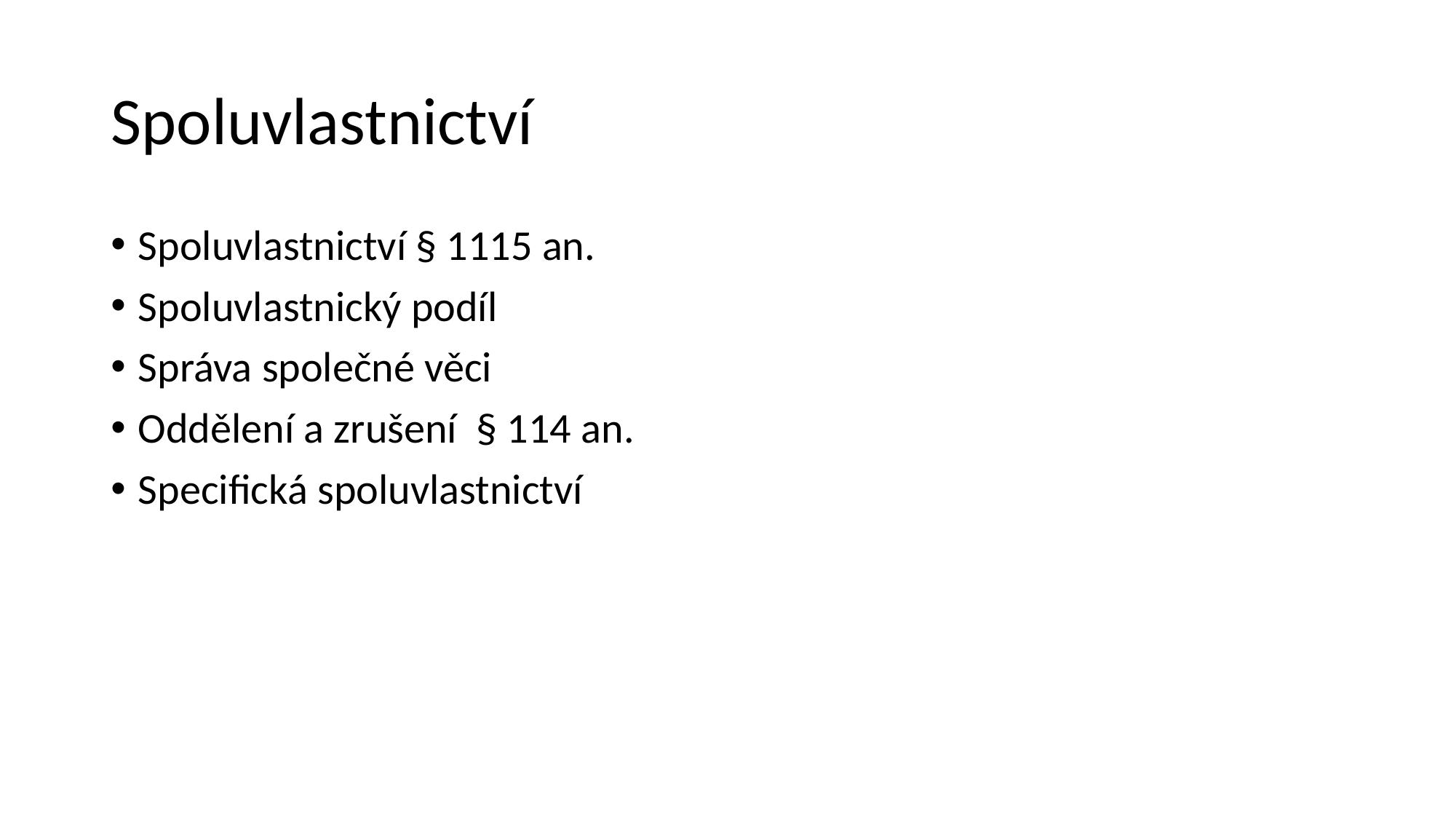

# Spoluvlastnictví
Spoluvlastnictví § 1115 an.
Spoluvlastnický podíl
Správa společné věci
Oddělení a zrušení  § 114 an.
Specifická spoluvlastnictví